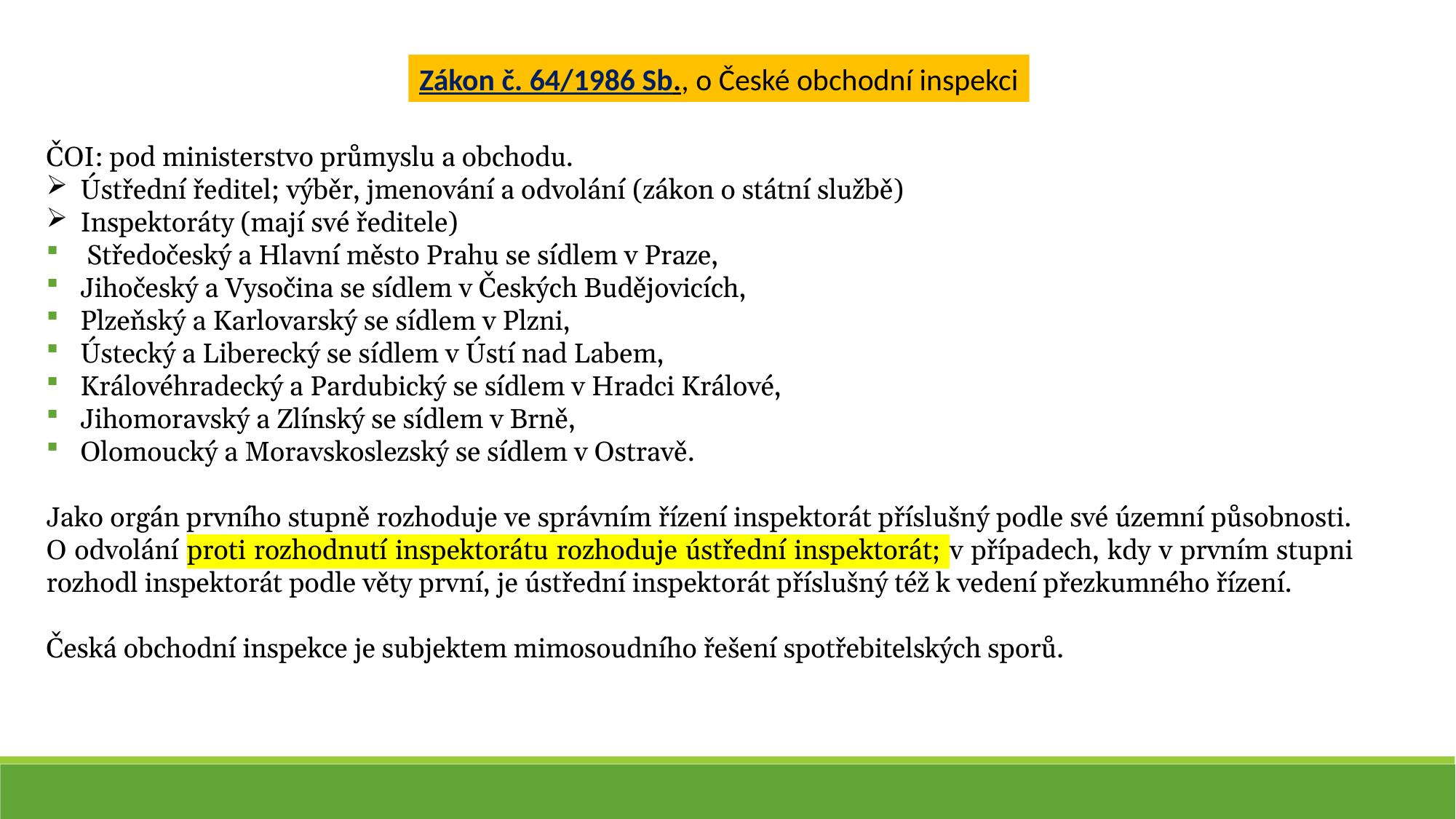

Zákon č. 64/1986 Sb., o České obchodní inspekci
ČOI: pod ministerstvo průmyslu a obchodu.
Ústřední ředitel; výběr, jmenování a odvolání (zákon o státní službě)
Inspektoráty (mají své ředitele)
 Středočeský a Hlavní město Prahu se sídlem v Praze,
Jihočeský a Vysočina se sídlem v Českých Budějovicích,
Plzeňský a Karlovarský se sídlem v Plzni,
Ústecký a Liberecký se sídlem v Ústí nad Labem,
Královéhradecký a Pardubický se sídlem v Hradci Králové,
Jihomoravský a Zlínský se sídlem v Brně,
Olomoucký a Moravskoslezský se sídlem v Ostravě.

Jako orgán prvního stupně rozhoduje ve správním řízení inspektorát příslušný podle své územní působnosti. O odvolání proti rozhodnutí inspektorátu rozhoduje ústřední inspektorát; v případech, kdy v prvním stupni rozhodl inspektorát podle věty první, je ústřední inspektorát příslušný též k vedení přezkumného řízení.

Česká obchodní inspekce je subjektem mimosoudního řešení spotřebitelských sporů.